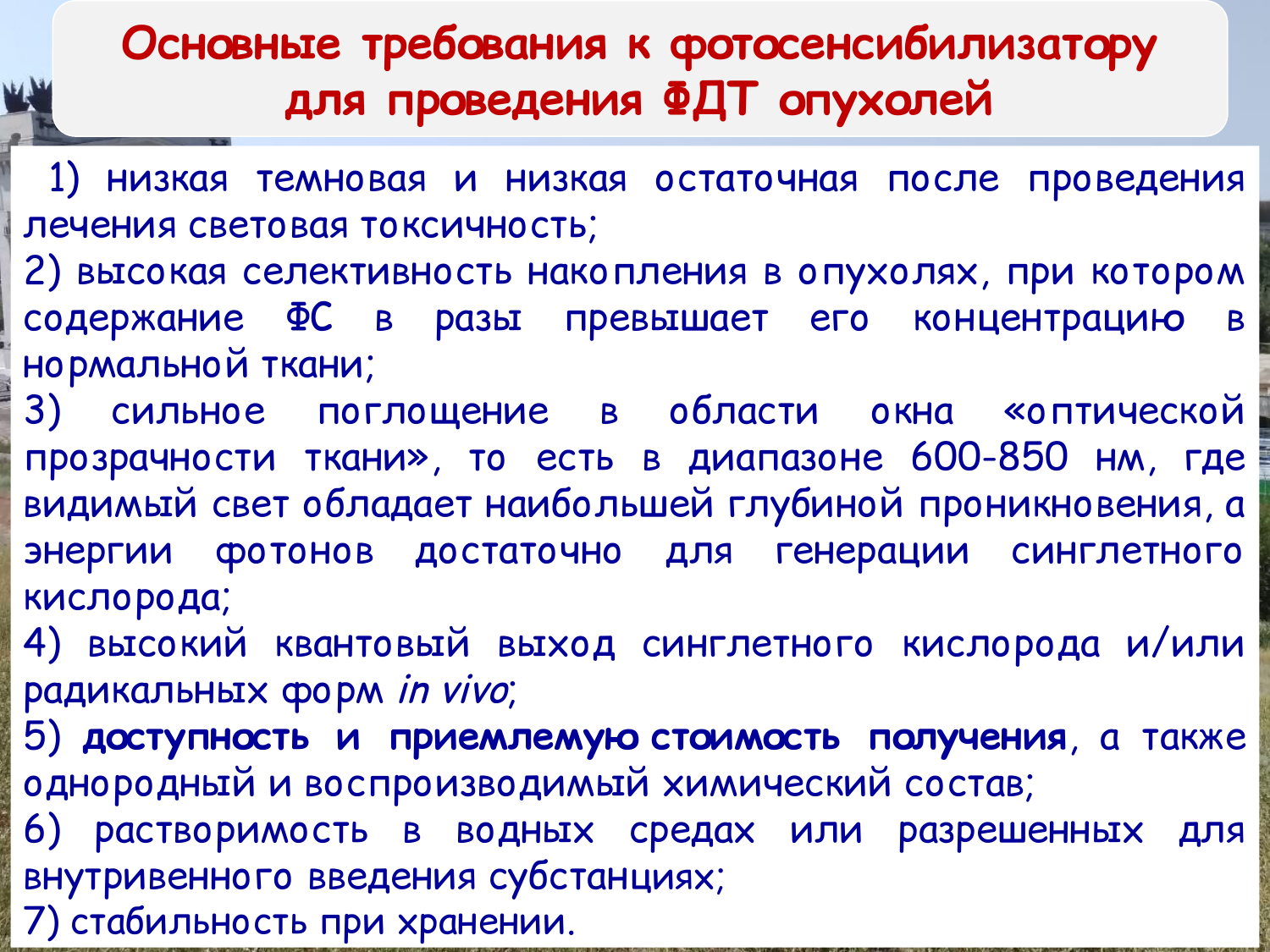

Основные требования к фотосенсибилизатору для проведения ФДТ опухолей
 1) низкая темновая и низкая остаточная после проведения лечения световая токсичность;
2) высокая селективность накопления в опухолях, при котором содержание ФС в разы превышает его концентрацию в нормальной ткани;
3) сильное поглощение в области окна «оптической прозрачности ткани», то есть в диапазоне 600-850 нм, где видимый свет обладает наибольшей глубиной проникновения, а энергии фотонов достаточно для генерации синглетного кислорода;
4) высокий квантовый выход синглетного кислорода и/или радикальных форм in vivo;
5) доступность и приемлемую стоимость получения, а также однородный и воспроизводимый химический состав;
6) растворимость в водных средах или разрешенных для внутривенного введения субстанциях;
7) стабильность при хранении.